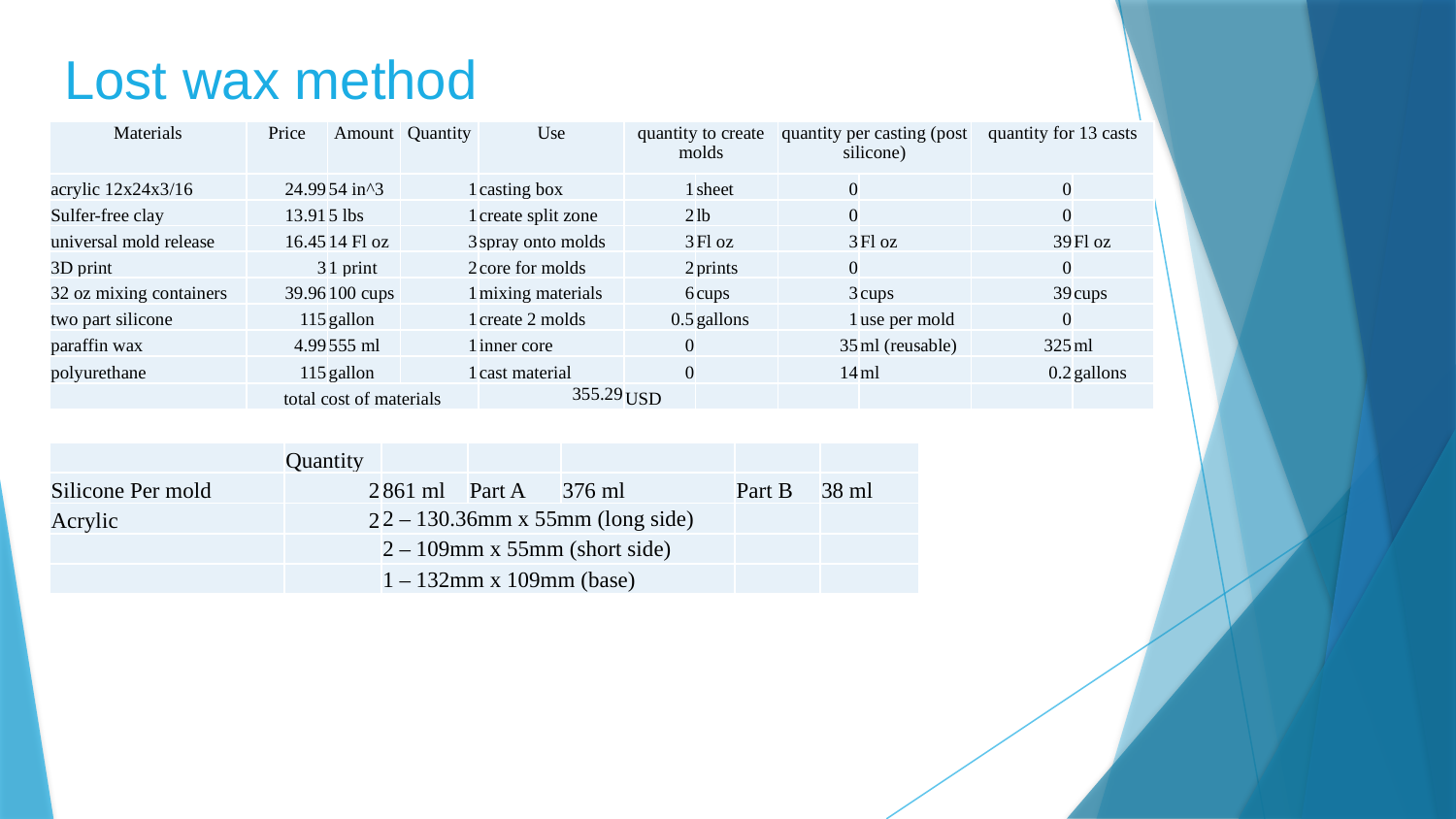

# Lost wax method
| Materials | Price | Amount | Quantity | Use | quantity to create molds |  | quantity per casting (post silicone) |  | quantity for 13 casts |  |
| --- | --- | --- | --- | --- | --- | --- | --- | --- | --- | --- |
| acrylic 12x24x3/16 | 24.99 | 54 in^3 | 1 | casting box | 1 | sheet | 0 |  | 0 |  |
| Sulfer-free clay | 13.91 | 5 lbs | 1 | create split zone | 2 | lb | 0 |  | 0 |  |
| universal mold release | 16.45 | 14 Fl oz | 3 | spray onto molds | 3 | Fl oz | 3 | Fl oz | 39 | Fl oz |
| 3D print | 3 | 1 print | 2 | core for molds | 2 | prints | 0 |  | 0 |  |
| 32 oz mixing containers | 39.96 | 100 cups | 1 | mixing materials | 6 | cups | 3 | cups | 39 | cups |
| two part silicone | 115 | gallon | 1 | create 2 molds | 0.5 | gallons | 1 | use per mold | 0 |  |
| paraffin wax | 4.99 | 555 ml | 1 | inner core | 0 |  | 35 | ml (reusable) | 325 | ml |
| polyurethane | 115 | gallon | 1 | cast material | 0 |  | 14 | ml | 0.2 | gallons |
|  | total cost of materials |  |  | 355.29 | USD |  |  |  |  |  |
|  | Quantity |  |  |  |  |  |
| --- | --- | --- | --- | --- | --- | --- |
| Silicone Per mold | 2 | 861 ml | Part A | 376 ml | Part B | 38 ml |
| Acrylic | 2 | 2 – 130.36mm x 55mm (long side) |  |  |  |  |
|  |  | 2 – 109mm x 55mm (short side) |  |  |  |  |
|  |  | 1 – 132mm x 109mm (base) |  |  |  |  |